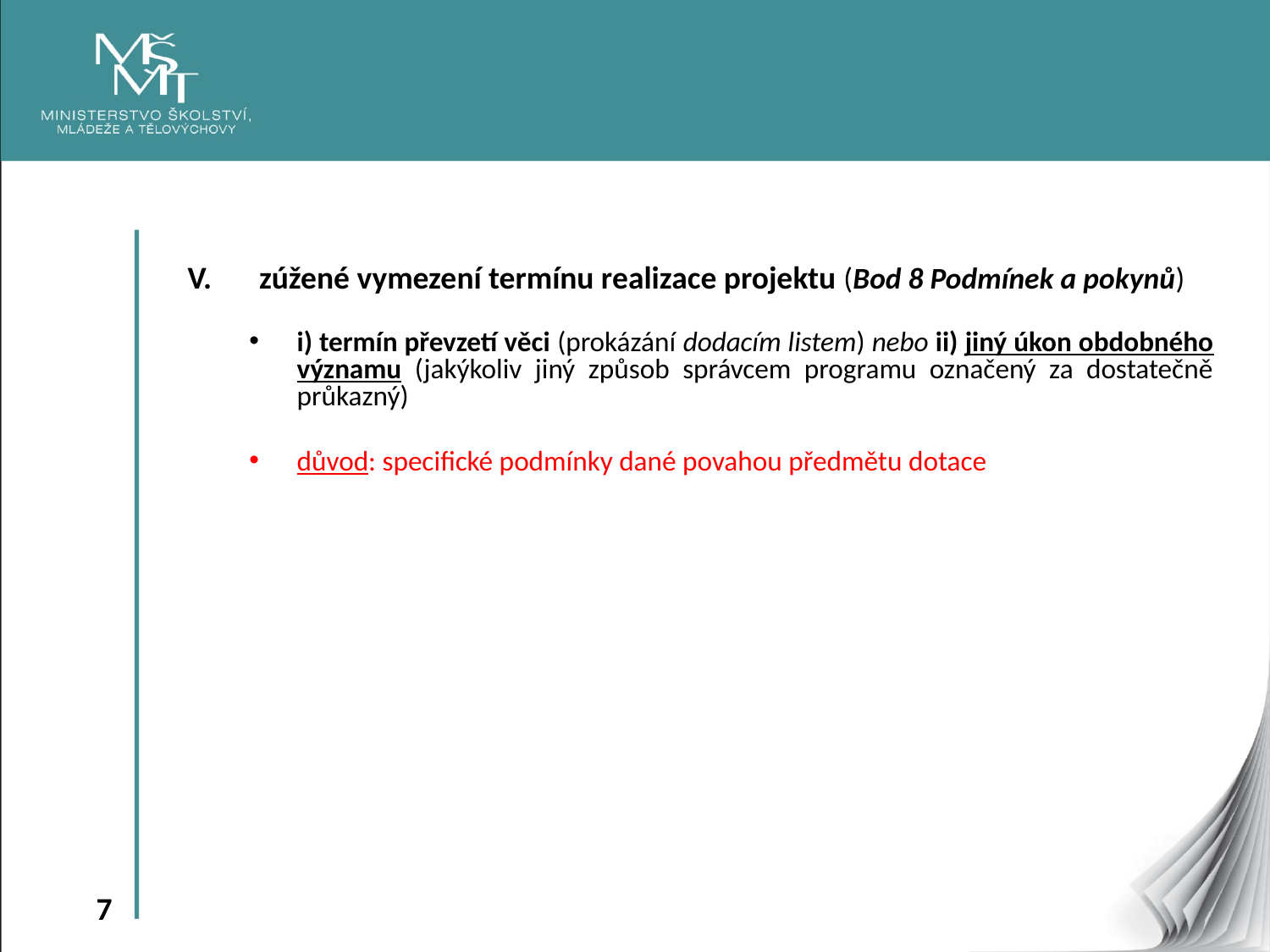

zúžené vymezení termínu realizace projektu (Bod 8 Podmínek a pokynů)

i) termín převzetí věci (prokázání dodacím listem) nebo ii) jiný úkon obdobného významu (jakýkoliv jiný způsob správcem programu označený za dostatečně průkazný)

důvod: specifické podmínky dané povahou předmětu dotace